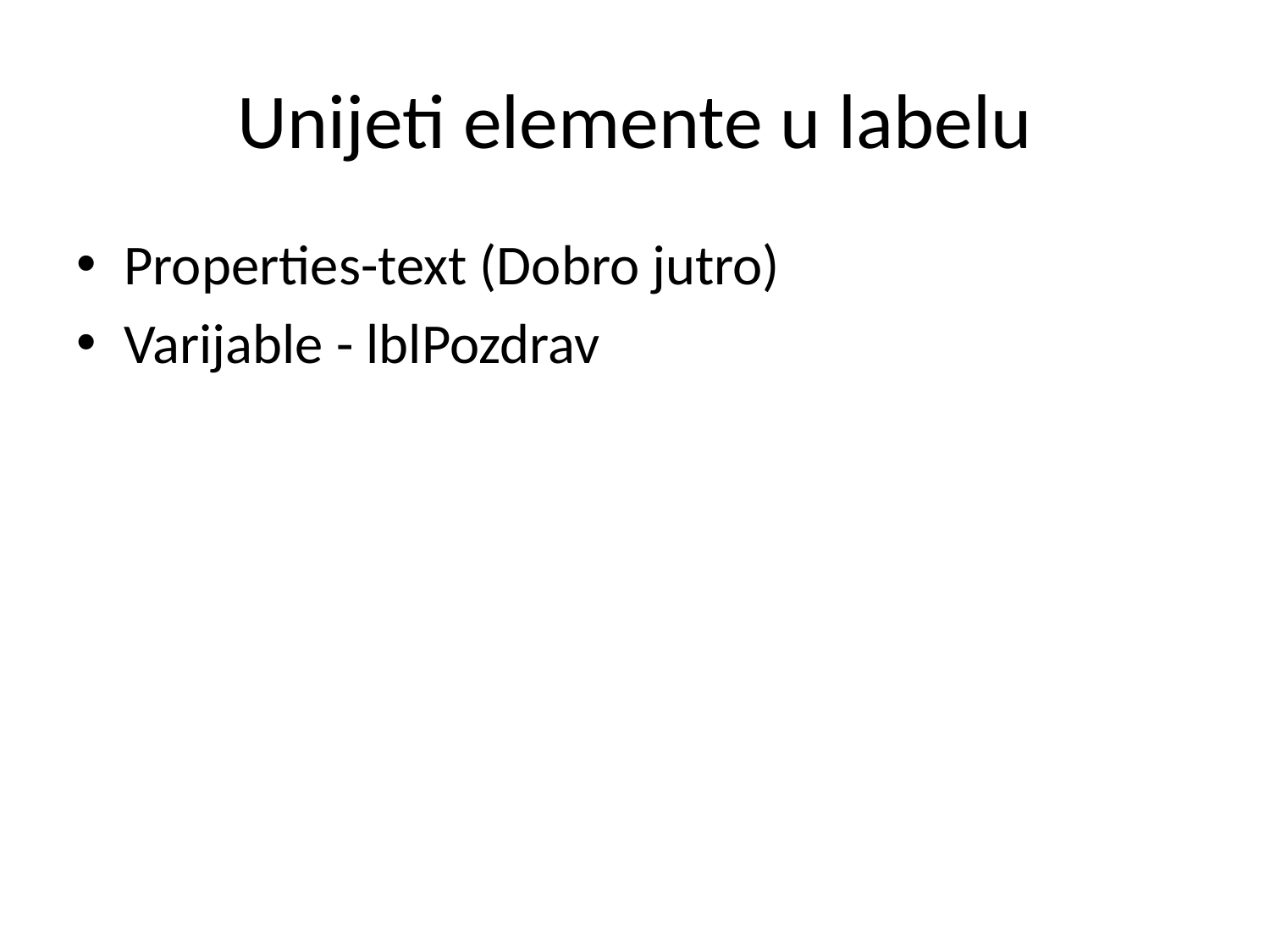

# Unijeti elemente u labelu
Properties-text (Dobro jutro)
Varijable - lblPozdrav